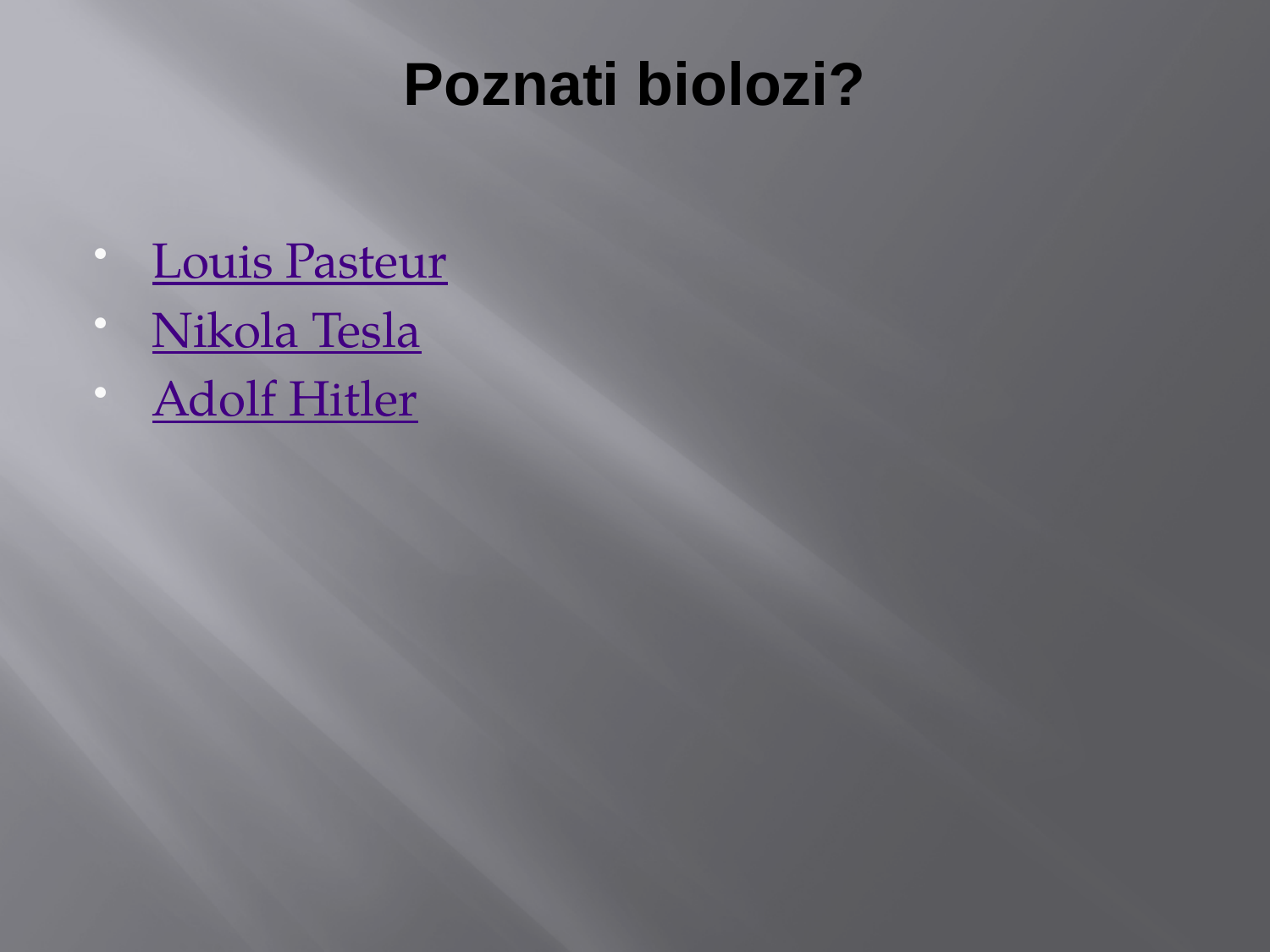

# Poznati biolozi?
Louis Pasteur
Nikola Tesla
Adolf Hitler